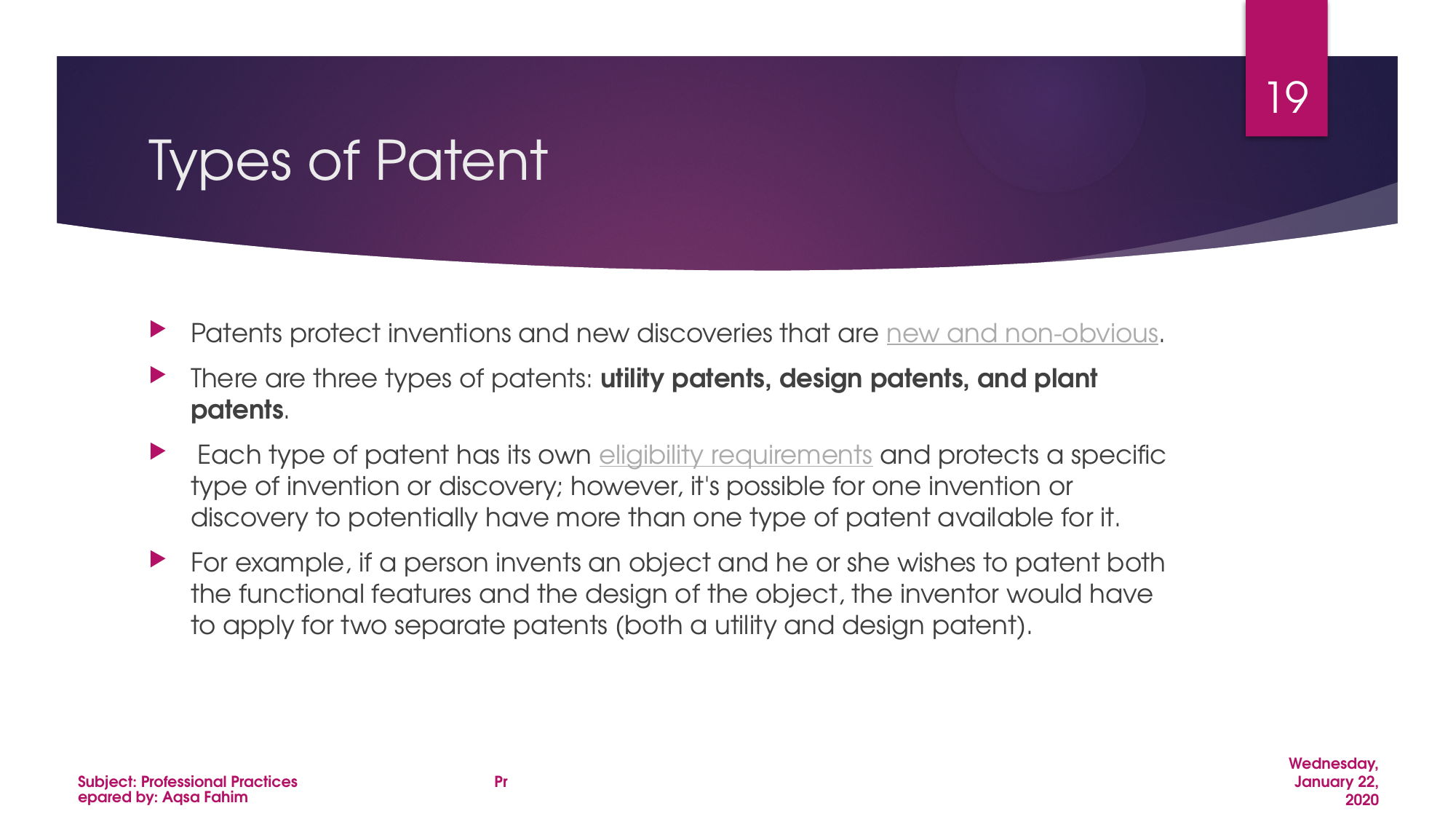

19
# Types of Patent
Patents protect inventions and new discoveries that are new and non-obvious.
There are three types of patents: utility patents, design patents, and plant patents.
 Each type of patent has its own eligibility requirements and protects a specific type of invention or discovery; however, it's possible for one invention or discovery to potentially have more than one type of patent available for it.
For example, if a person invents an object and he or she wishes to patent both the functional features and the design of the object, the inventor would have to apply for two separate patents (both a utility and design patent).
Subject: Professional Practices                                               Prepared by: Aqsa Fahim
Wednesday, January 22, 2020